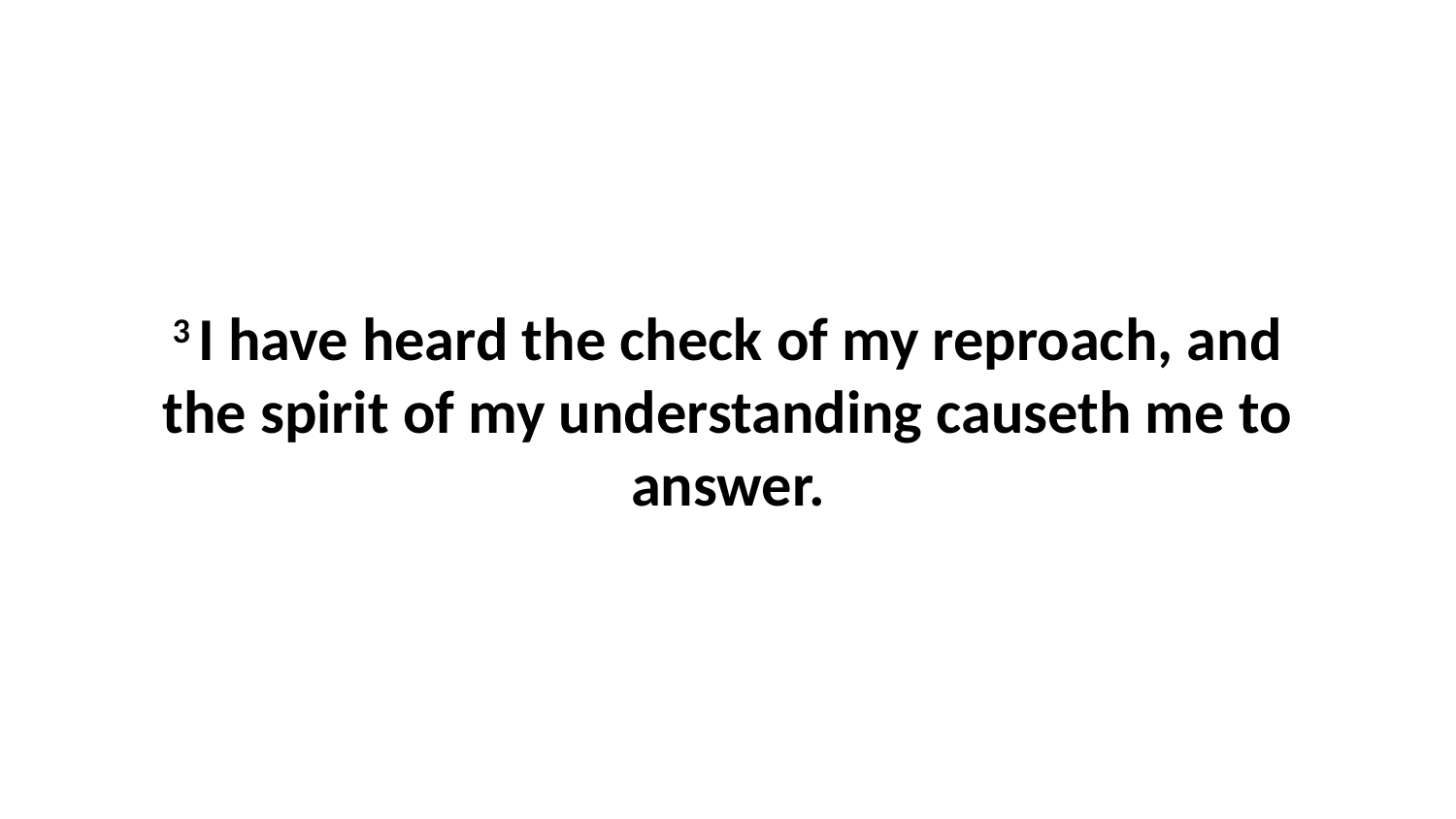

3 I have heard the check of my reproach, and the spirit of my understanding causeth me to answer.